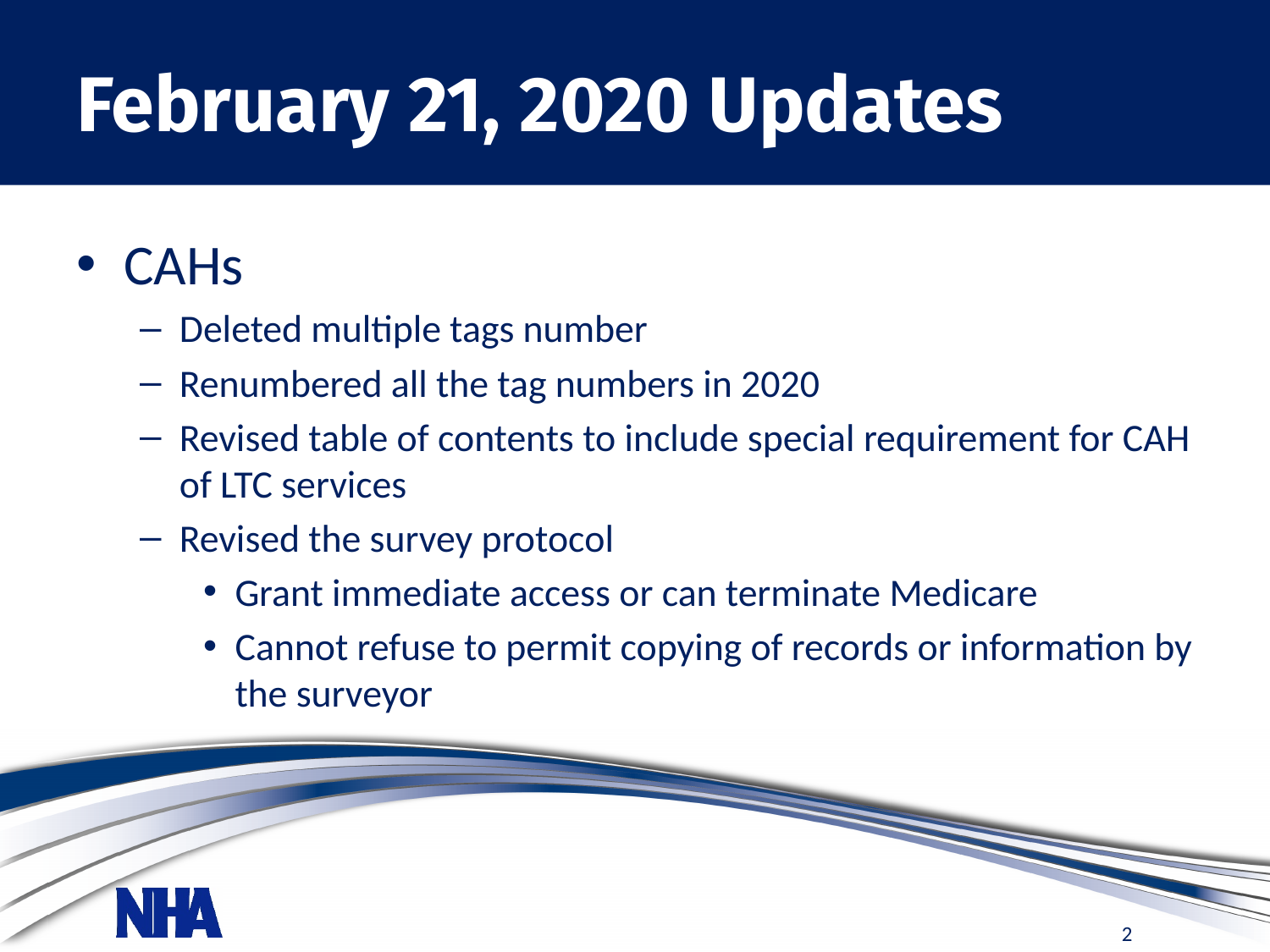

# February 21, 2020 Updates
CAHs
Deleted multiple tags number
Renumbered all the tag numbers in 2020
Revised table of contents to include special requirement for CAH of LTC services
Revised the survey protocol
Grant immediate access or can terminate Medicare
Cannot refuse to permit copying of records or information by the surveyor